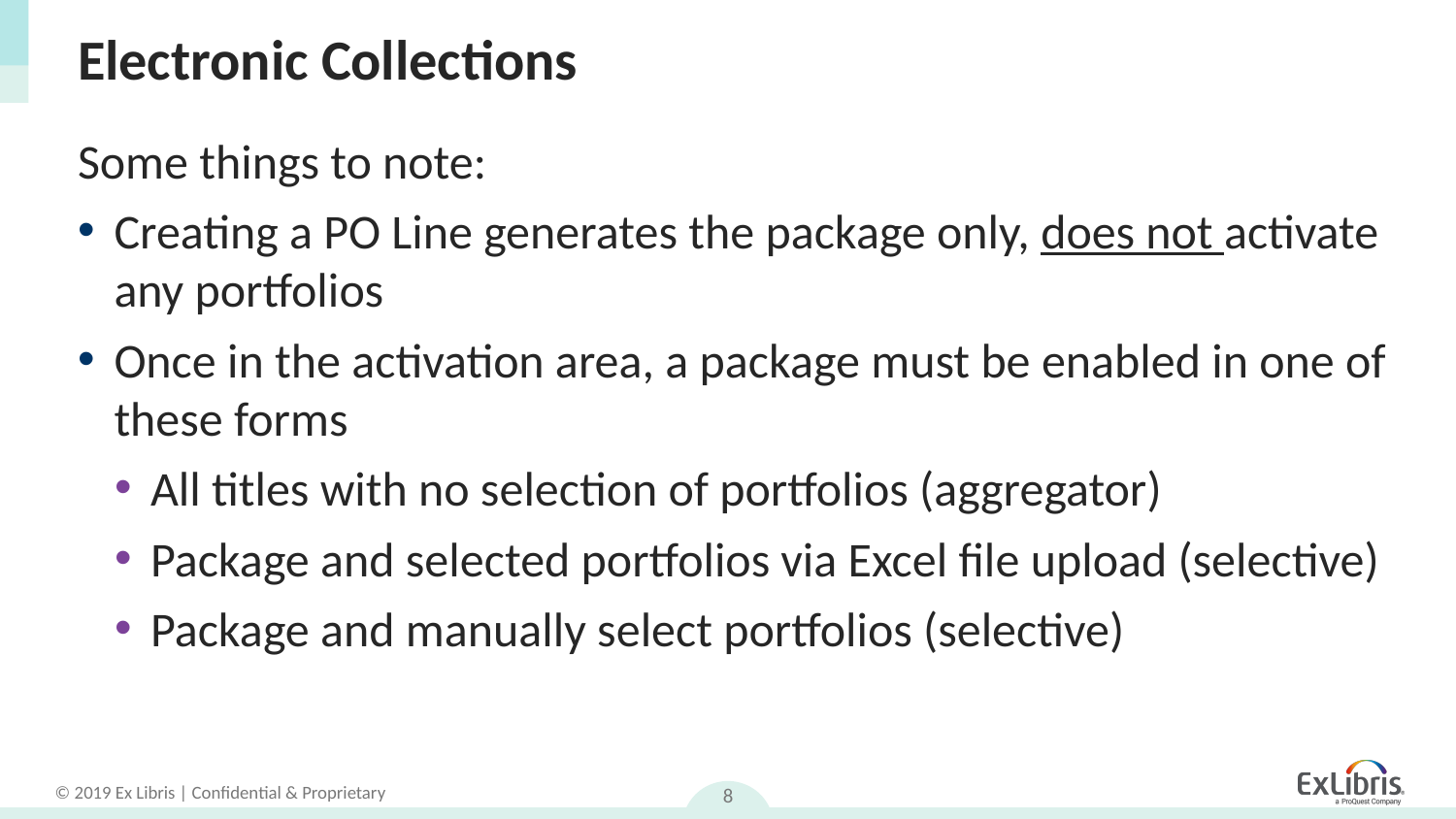

# Electronic Collections
Some things to note:
Creating a PO Line generates the package only, does not activate any portfolios
Once in the activation area, a package must be enabled in one of these forms
All titles with no selection of portfolios (aggregator)
Package and selected portfolios via Excel file upload (selective)
Package and manually select portfolios (selective)
8